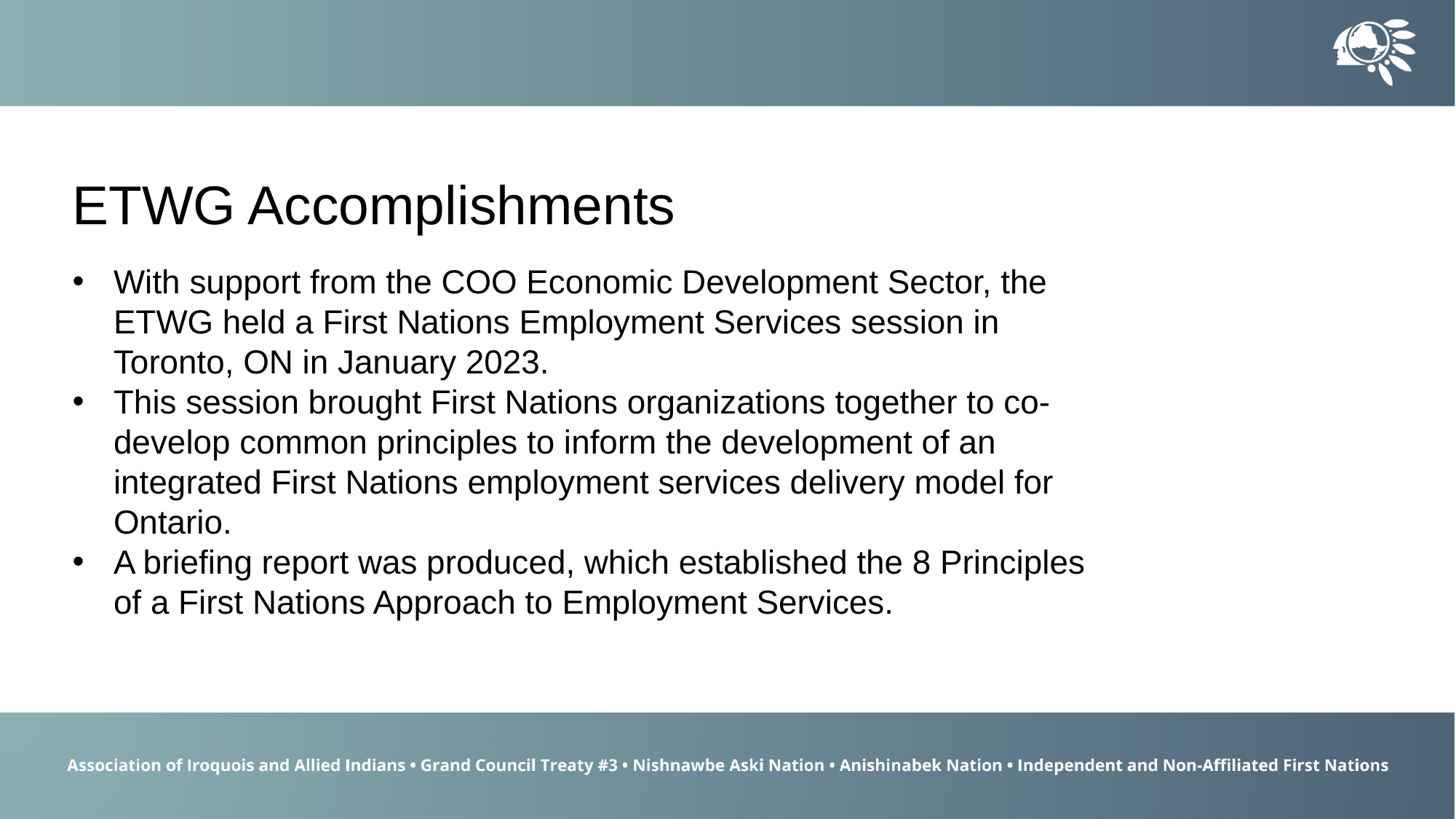

ETWG Accomplishments

With support from the COO Economic Development Sector, the ETWG held a First Nations Employment Services session in Toronto, ON in January 2023.
This session brought First Nations organizations together to co-develop common principles to inform the development of an integrated First Nations employment services delivery model for Ontario.
A briefing report was produced, which established the 8 Principles of a First Nations Approach to Employment Services.